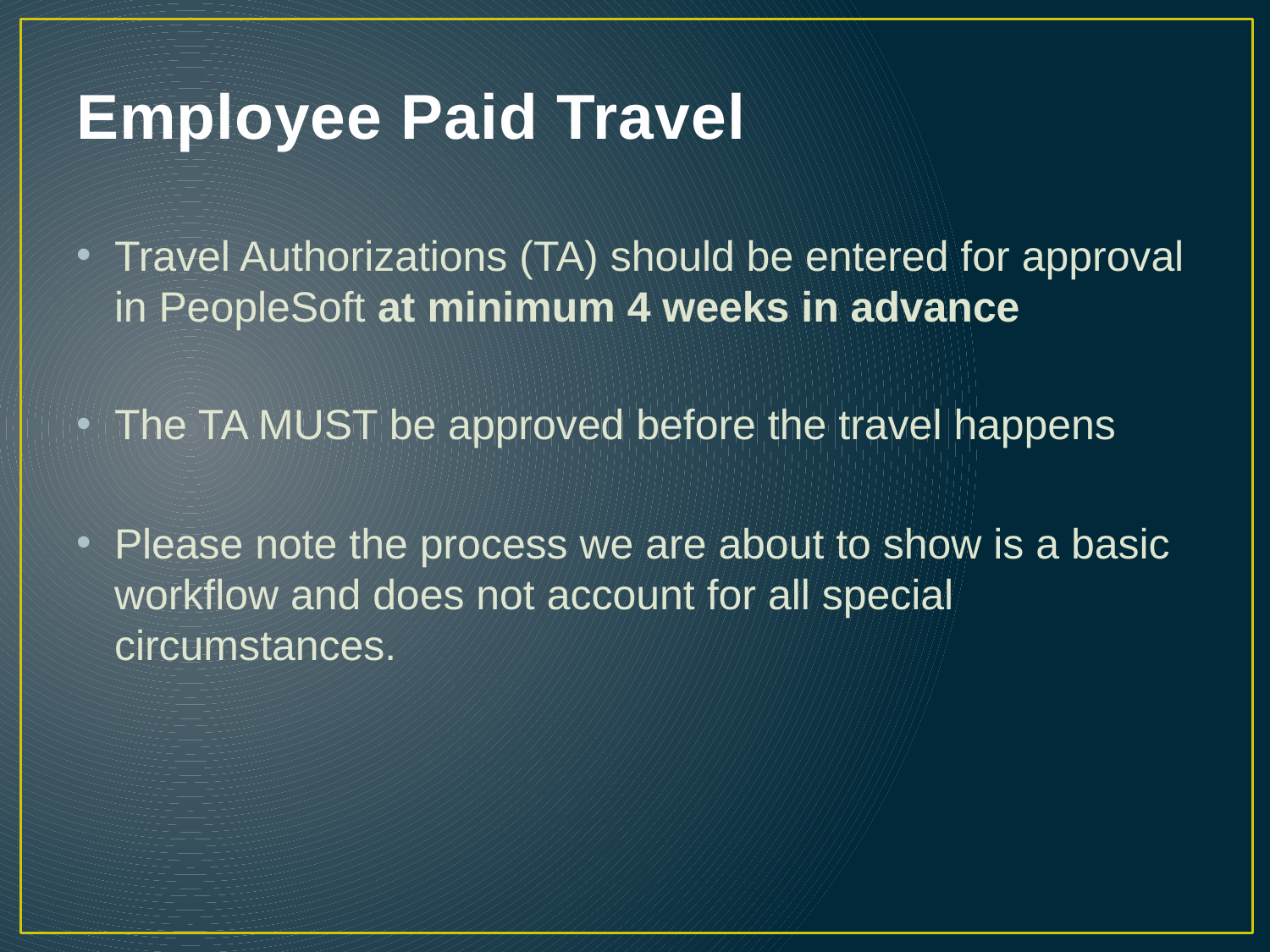

# Employee Paid Travel
Travel Authorizations (TA) should be entered for approval in PeopleSoft at minimum 4 weeks in advance

The TA MUST be approved before the travel happens

Please note the process we are about to show is a basic workflow and does not account for all special circumstances.